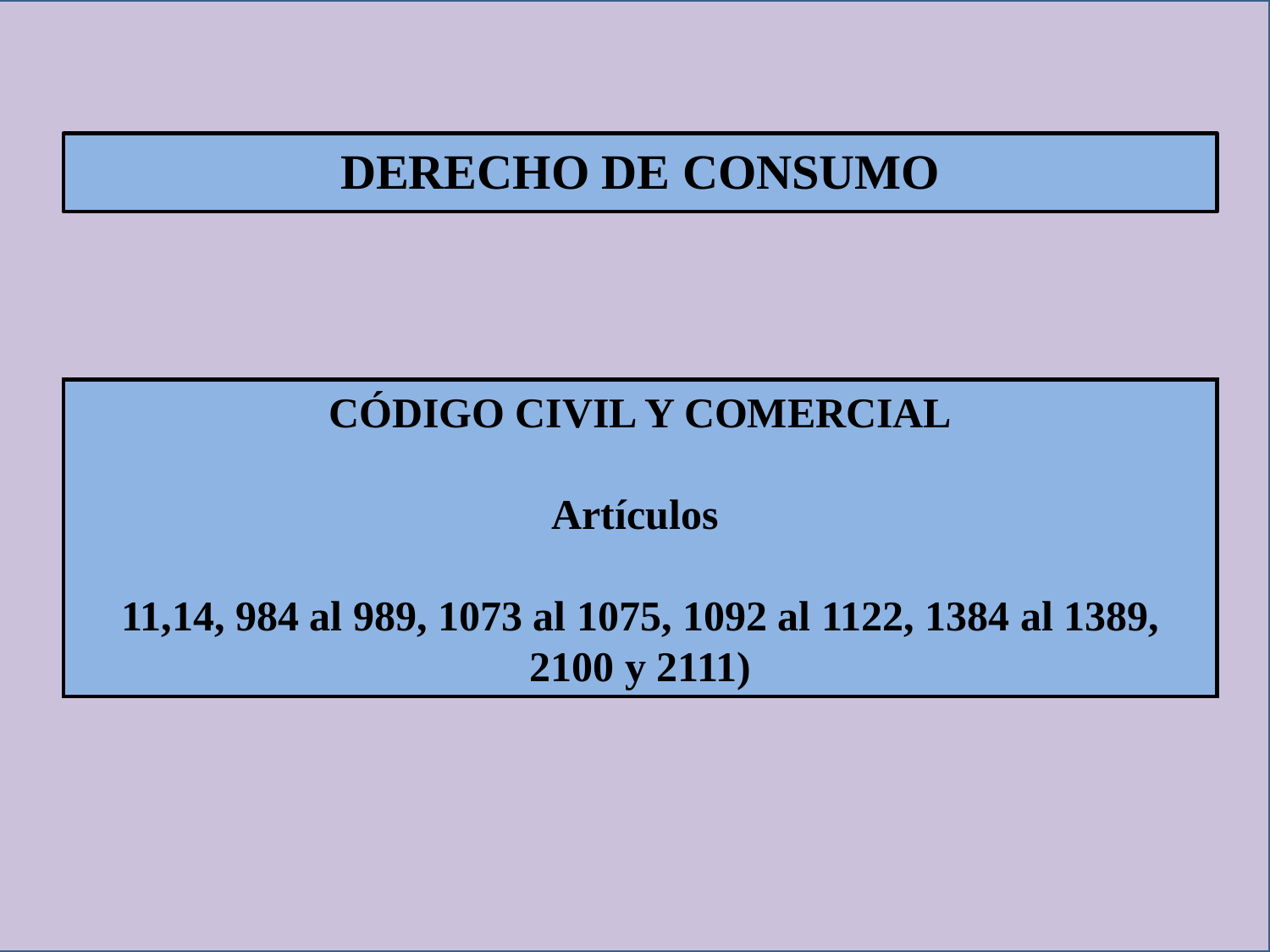

DERECHO DE CONSUMO
CÓDIGO CIVIL Y COMERCIAL

Artículos

11,14, 984 al 989, 1073 al 1075, 1092 al 1122, 1384 al 1389, 2100 y 2111)